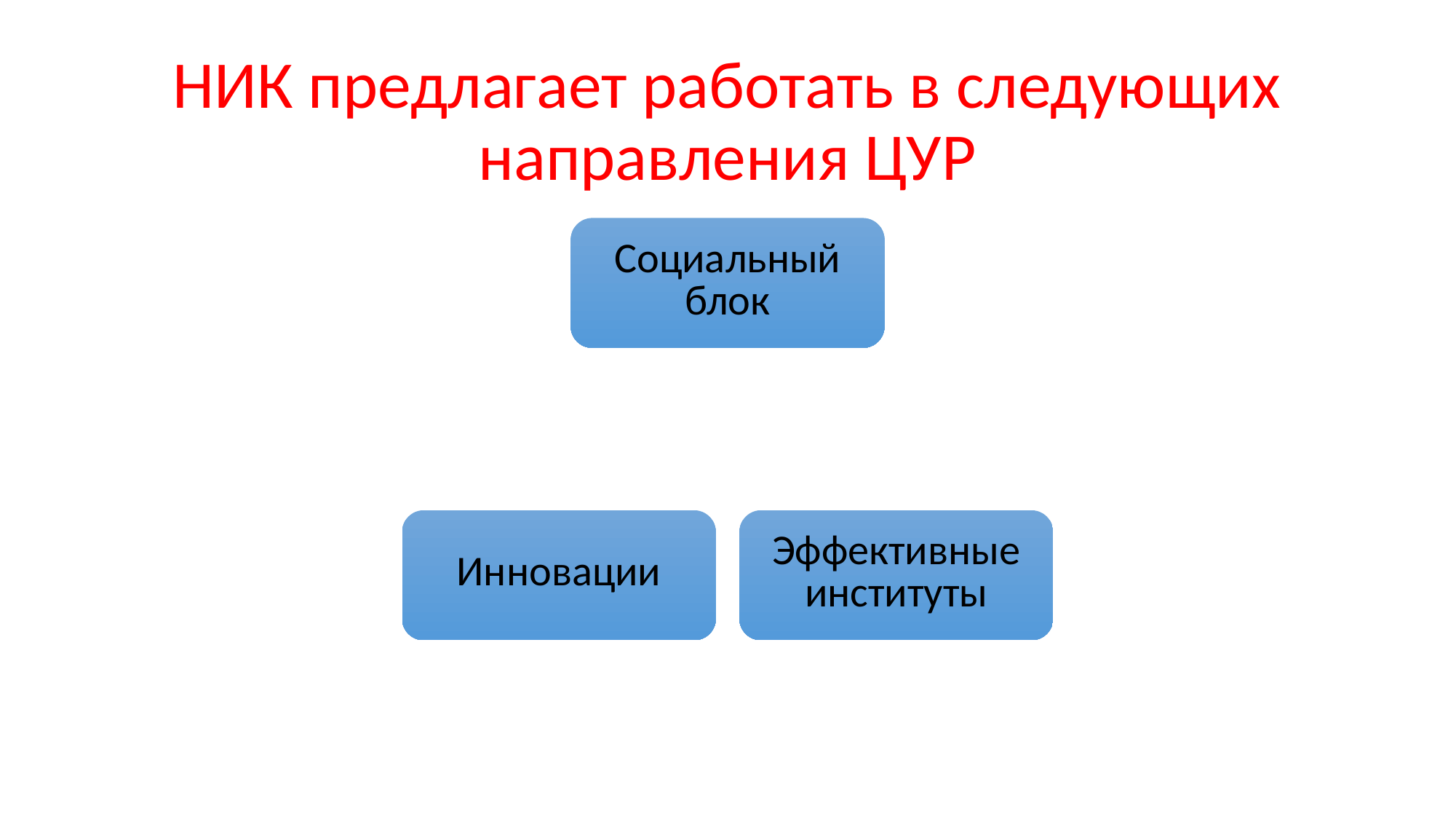

# НИК предлагает работать в следующих направления ЦУР
Социальный блок
Эффективные институты
Инновации